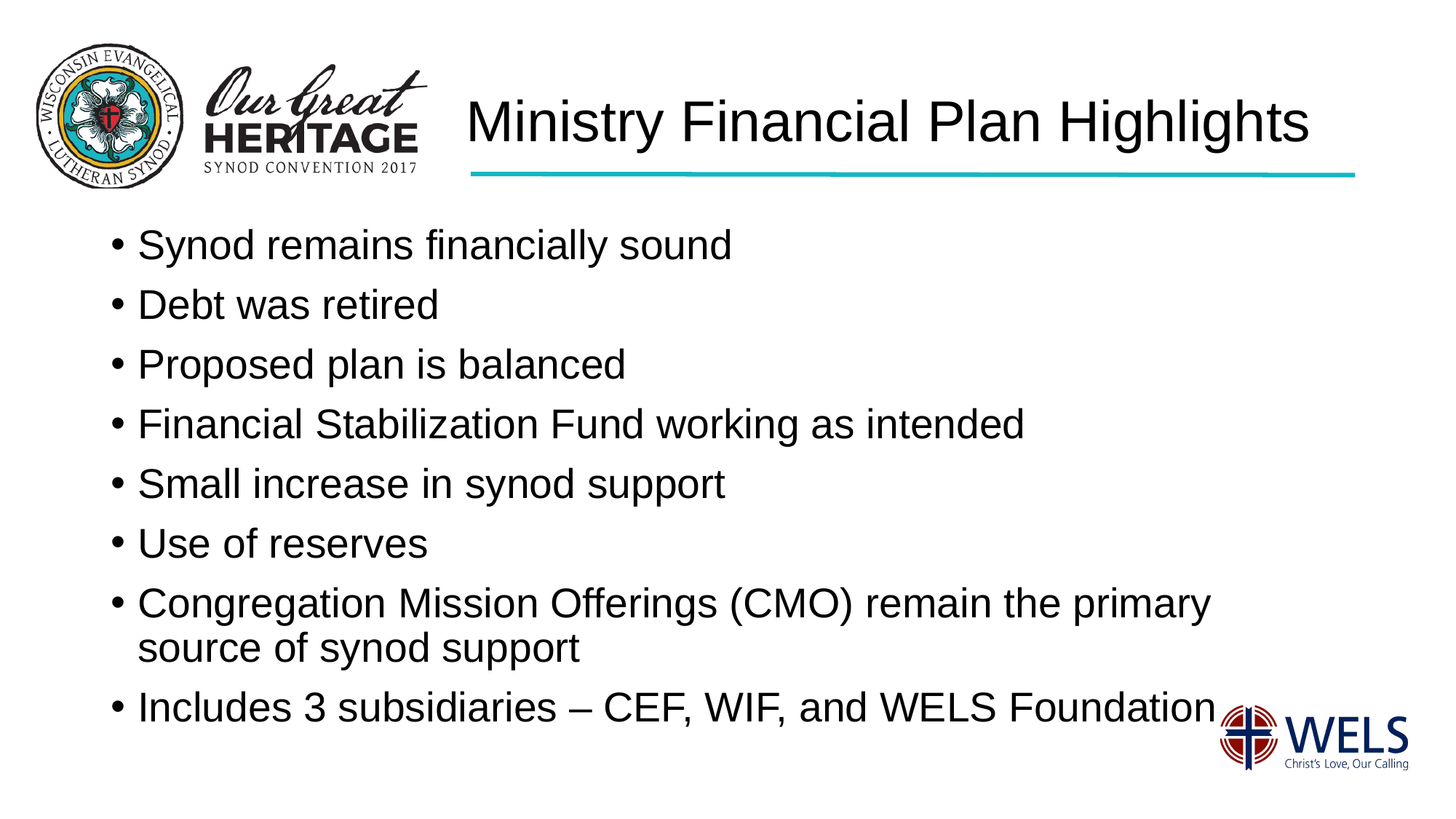

# Ministry Financial Plan Highlights
Synod remains financially sound
Debt was retired
Proposed plan is balanced
Financial Stabilization Fund working as intended
Small increase in synod support
Use of reserves
Congregation Mission Offerings (CMO) remain the primary source of synod support
Includes 3 subsidiaries – CEF, WIF, and WELS Foundation